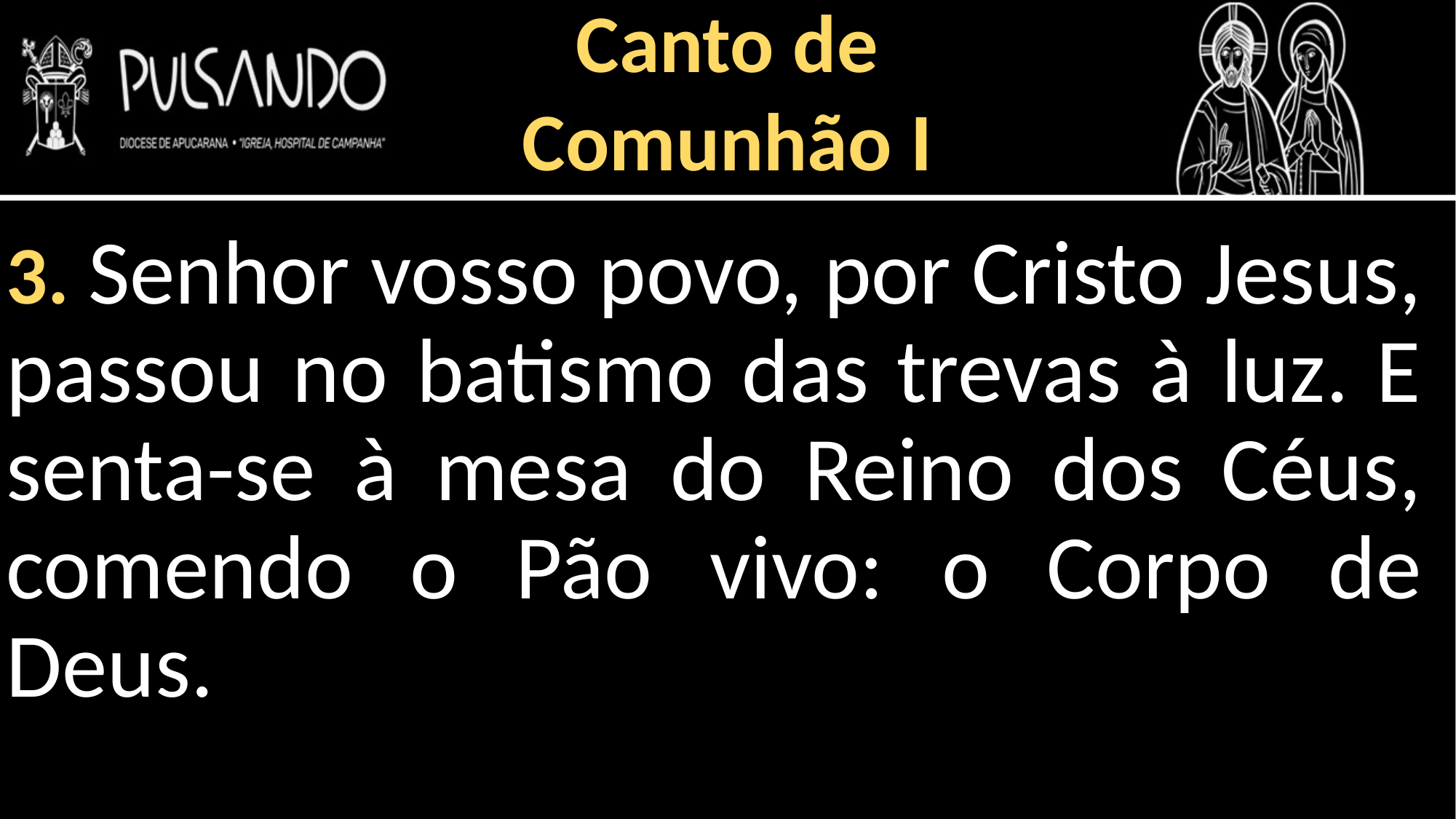

Canto de
Comunhão I
3. Senhor vosso povo, por Cristo Jesus, passou no batismo das trevas à luz. E senta-se à mesa do Reino dos Céus, comendo o Pão vivo: o Corpo de Deus.